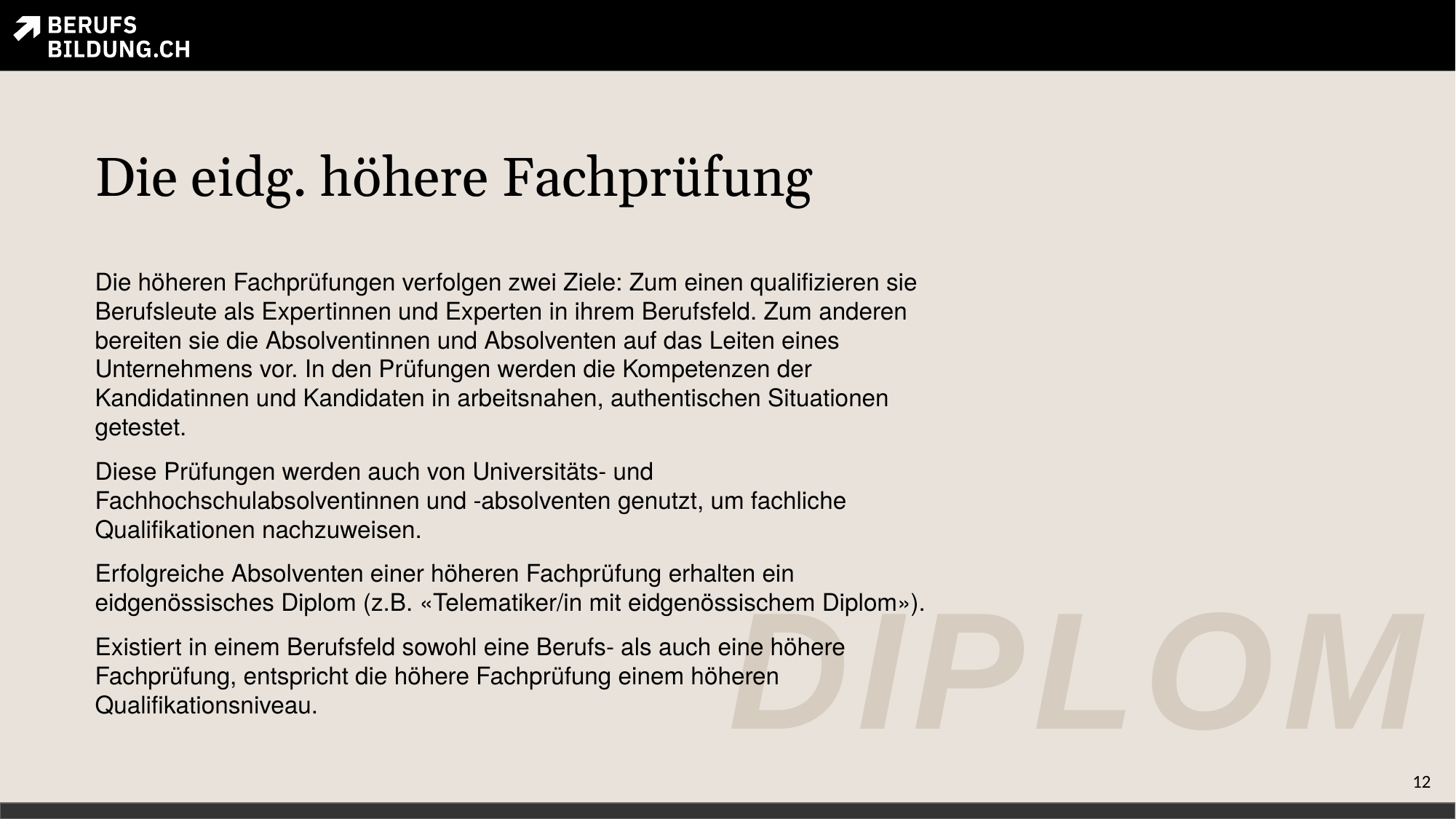

# Die eidg. höhere Fachprüfung
Die höheren Fachprüfungen verfolgen zwei Ziele: Zum einen qualifizieren sie Berufsleute als Expertinnen und Experten in ihrem Berufsfeld. Zum anderen bereiten sie die Absolventinnen und Absolventen auf das Leiten eines Unternehmens vor. In den Prüfungen werden die Kompetenzen der Kandidatinnen und Kandidaten in arbeitsnahen, authentischen Situationen getestet.
Diese Prüfungen werden auch von Universitäts- und Fachhochschulabsolventinnen und -absolventen genutzt, um fachliche Qualifikationen nachzuweisen.
Erfolgreiche Absolventen einer höheren Fachprüfung erhalten ein eidgenössisches Diplom (z.B. «Telematiker/in mit eidgenössischem Diplom»).
Existiert in einem Berufsfeld sowohl eine Berufs- als auch eine höhere Fachprüfung, entspricht die höhere Fachprüfung einem höheren Qualifikationsniveau.
DIPLOM